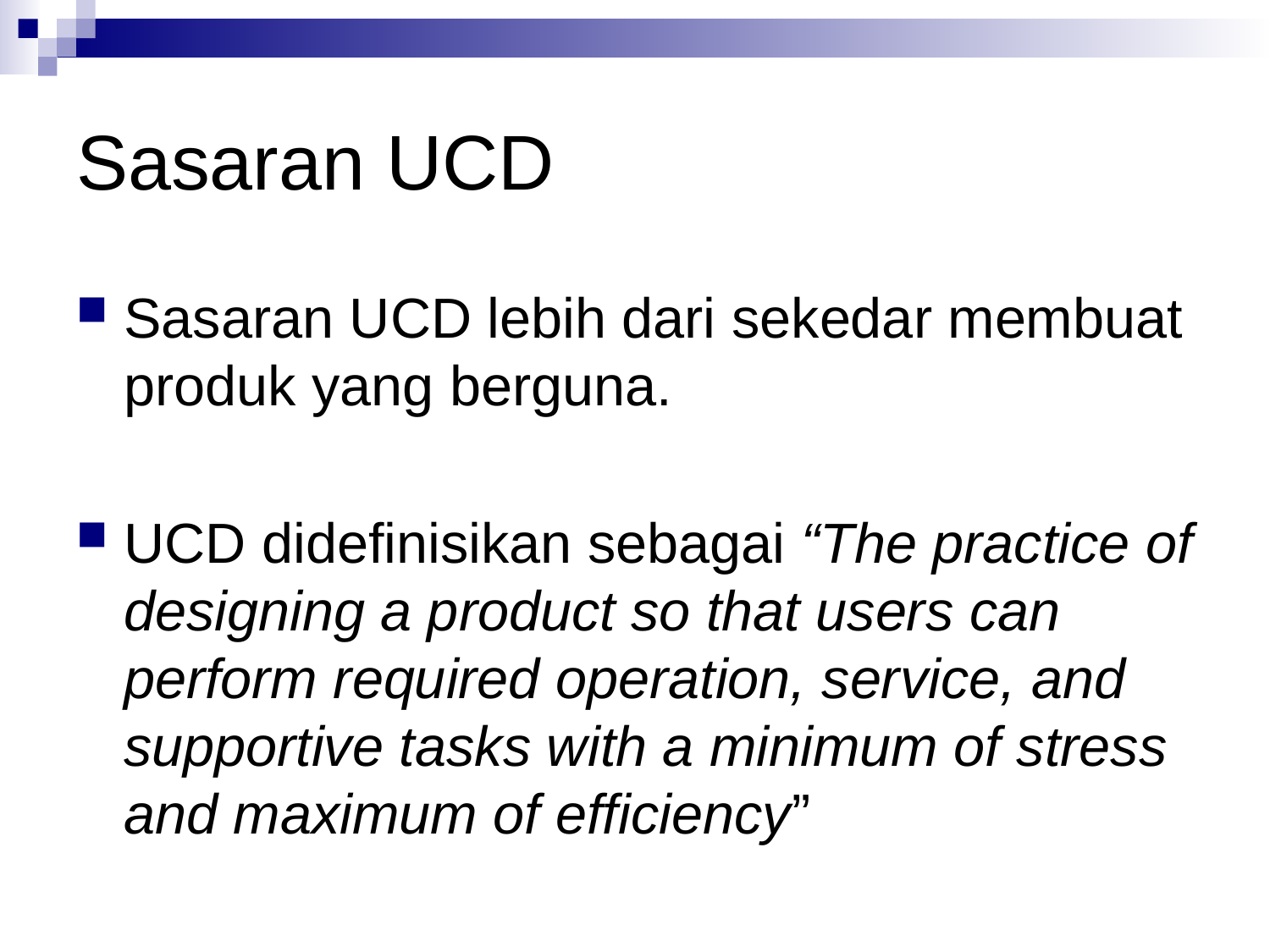

# Sasaran UCD
Sasaran UCD lebih dari sekedar membuat produk yang berguna.

UCD didefinisikan sebagai “The practice of designing a product so that users can perform required operation, service, and supportive tasks with a minimum of stress and maximum of efficiency”